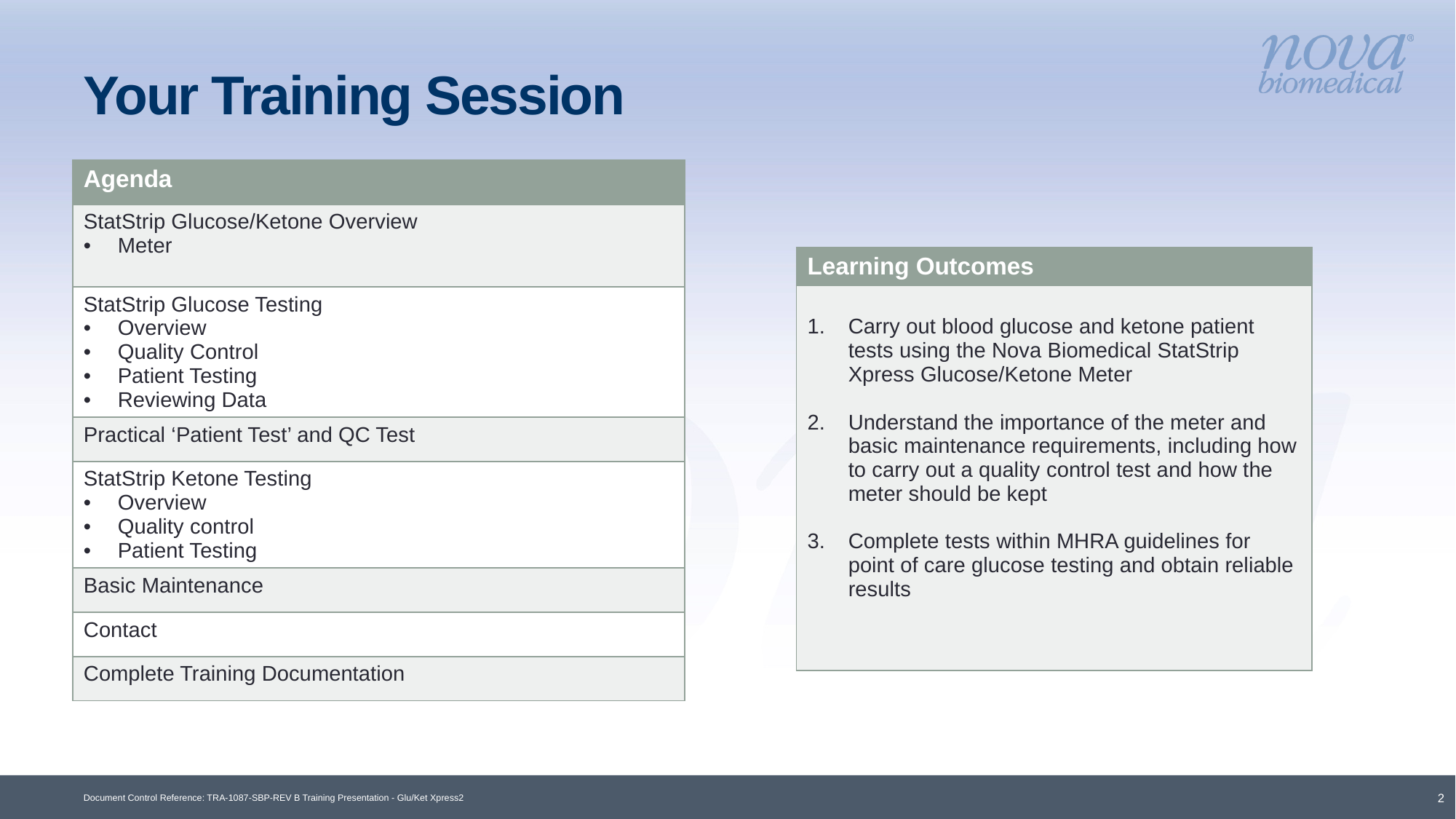

# Your Training Session
| Agenda |
| --- |
| StatStrip Glucose/Ketone Overview Meter |
| StatStrip Glucose Testing Overview Quality Control Patient Testing Reviewing Data |
| Practical ‘Patient Test’ and QC Test |
| StatStrip Ketone Testing Overview Quality control Patient Testing |
| Basic Maintenance |
| Contact |
| Complete Training Documentation |
| Learning Outcomes |
| --- |
| Carry out blood glucose and ketone patient tests using the Nova Biomedical StatStrip Xpress Glucose/Ketone Meter Understand the importance of the meter and basic maintenance requirements, including how to carry out a quality control test and how the meter should be kept Complete tests within MHRA guidelines for point of care glucose testing and obtain reliable results |
Document Control Reference: TRA-1087-SBP-REV B Training Presentation - Glu/Ket Xpress2
2